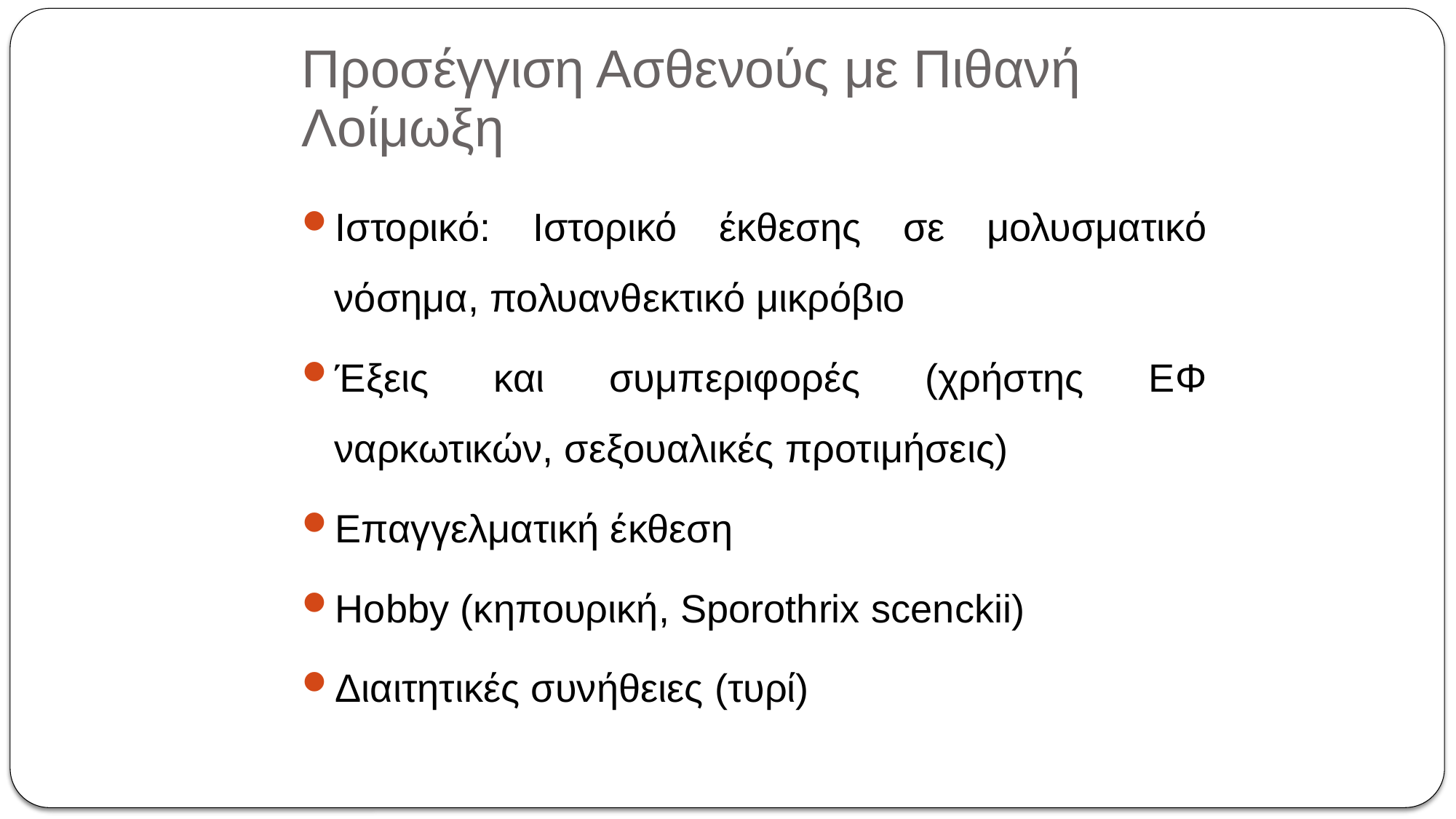

Προσέγγιση Ασθενούς με Πιθανή Λοίμωξη
Ιστορικό: Ιστορικό έκθεσης σε μολυσματικό νόσημα, πολυανθεκτικό μικρόβιο
Έξεις και συμπεριφορές (χρήστης ΕΦ ναρκωτικών, σεξουαλικές προτιμήσεις)
Επαγγελματική έκθεση
Hobby (κηπουρική, Sporothrix scenckii)
Διαιτητικές συνήθειες (τυρί)